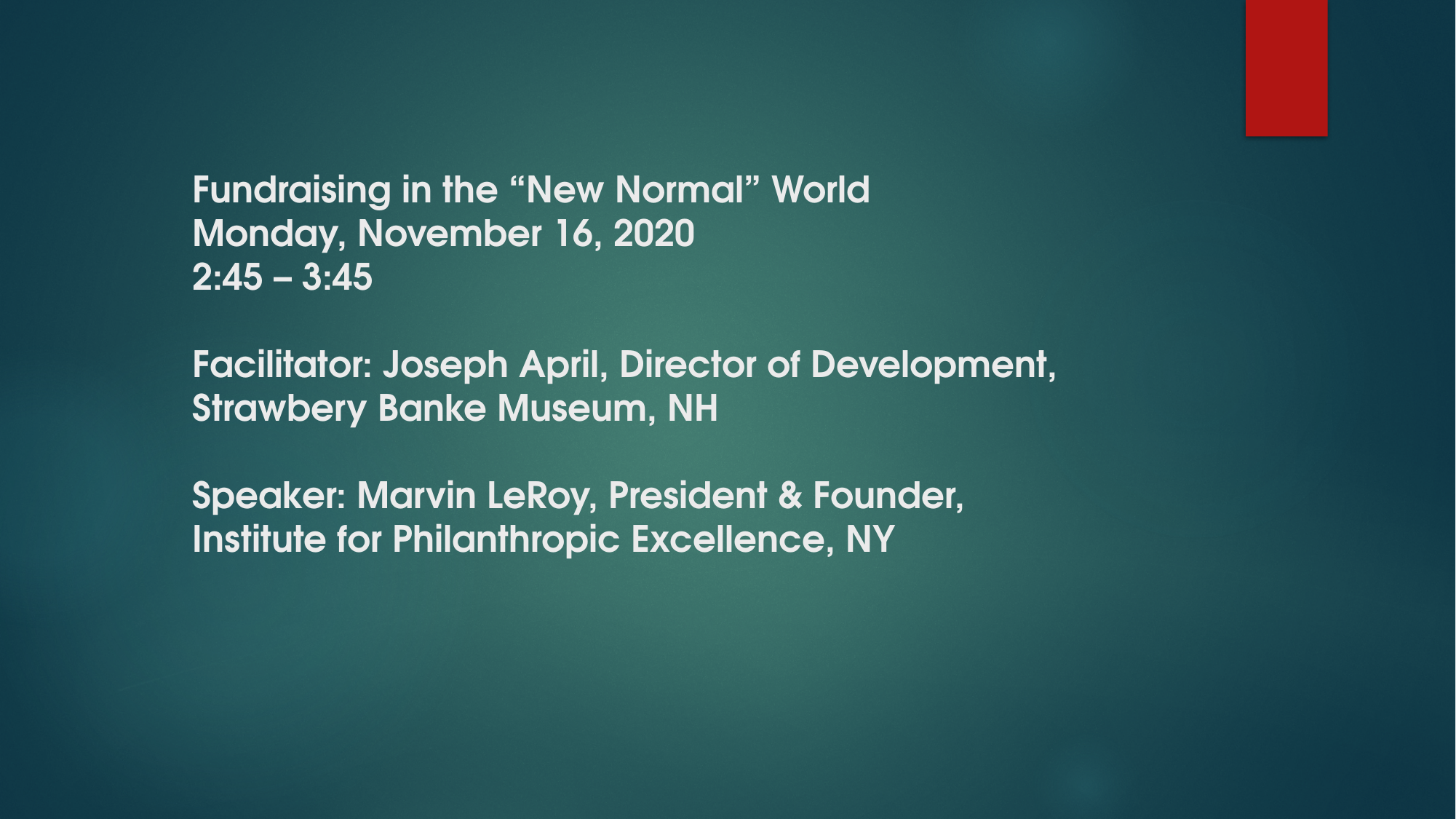

# Fundraising in the “New Normal” World Monday, November 16, 2020 2:45 – 3:45 Facilitator: Joseph April, Director of Development, Strawbery Banke Museum, NH Speaker: Marvin LeRoy, President & Founder, Institute for Philanthropic Excellence, NY